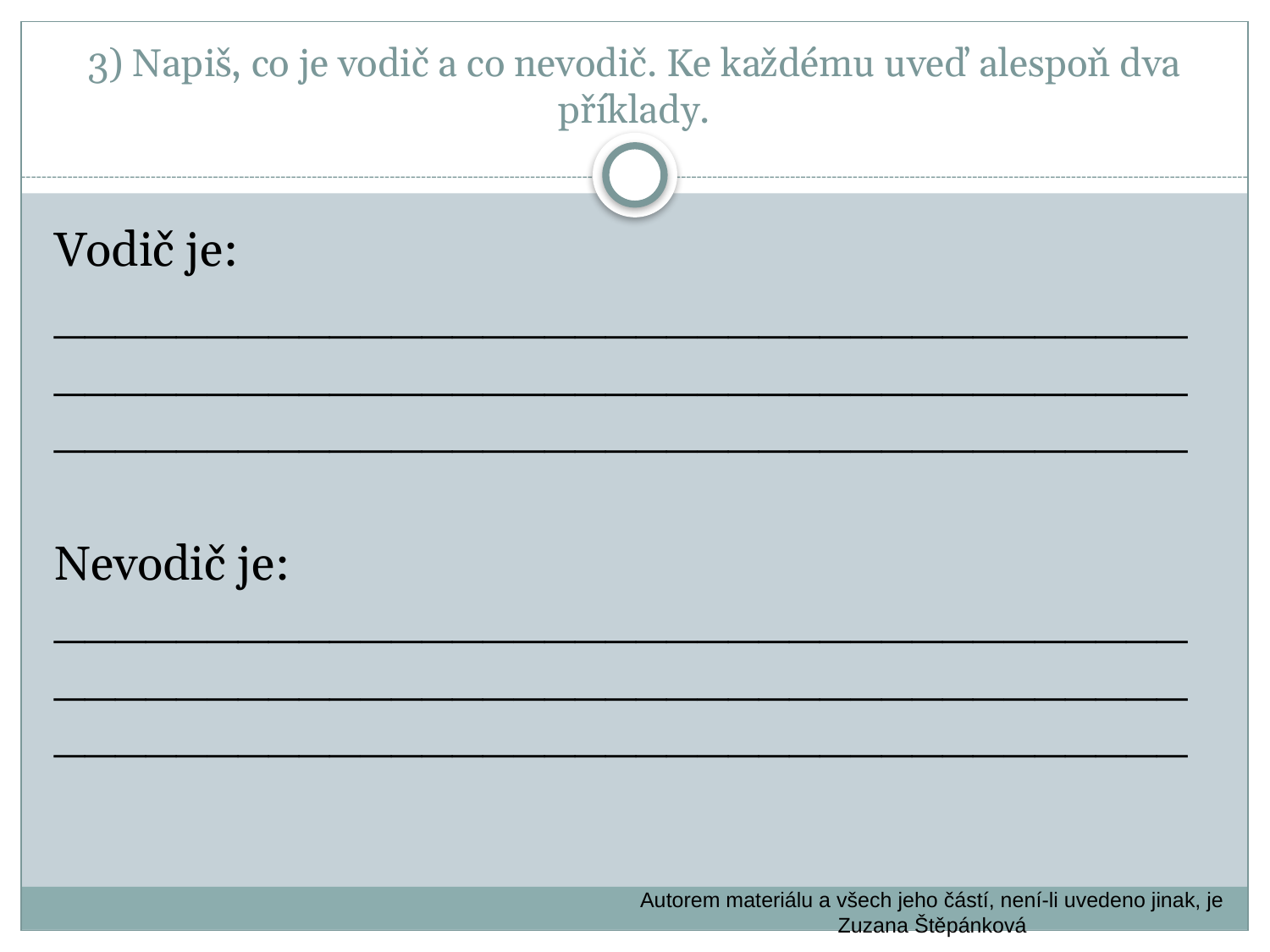

# 3) Napiš, co je vodič a co nevodič. Ke každému uveď alespoň dva příklady.
Vodič je:
_______________________________________________________________________________________________________________

Nevodič je: _______________________________________________________________________________________________________________
Autorem materiálu a všech jeho částí, není-li uvedeno jinak, je Zuzana Štěpánková